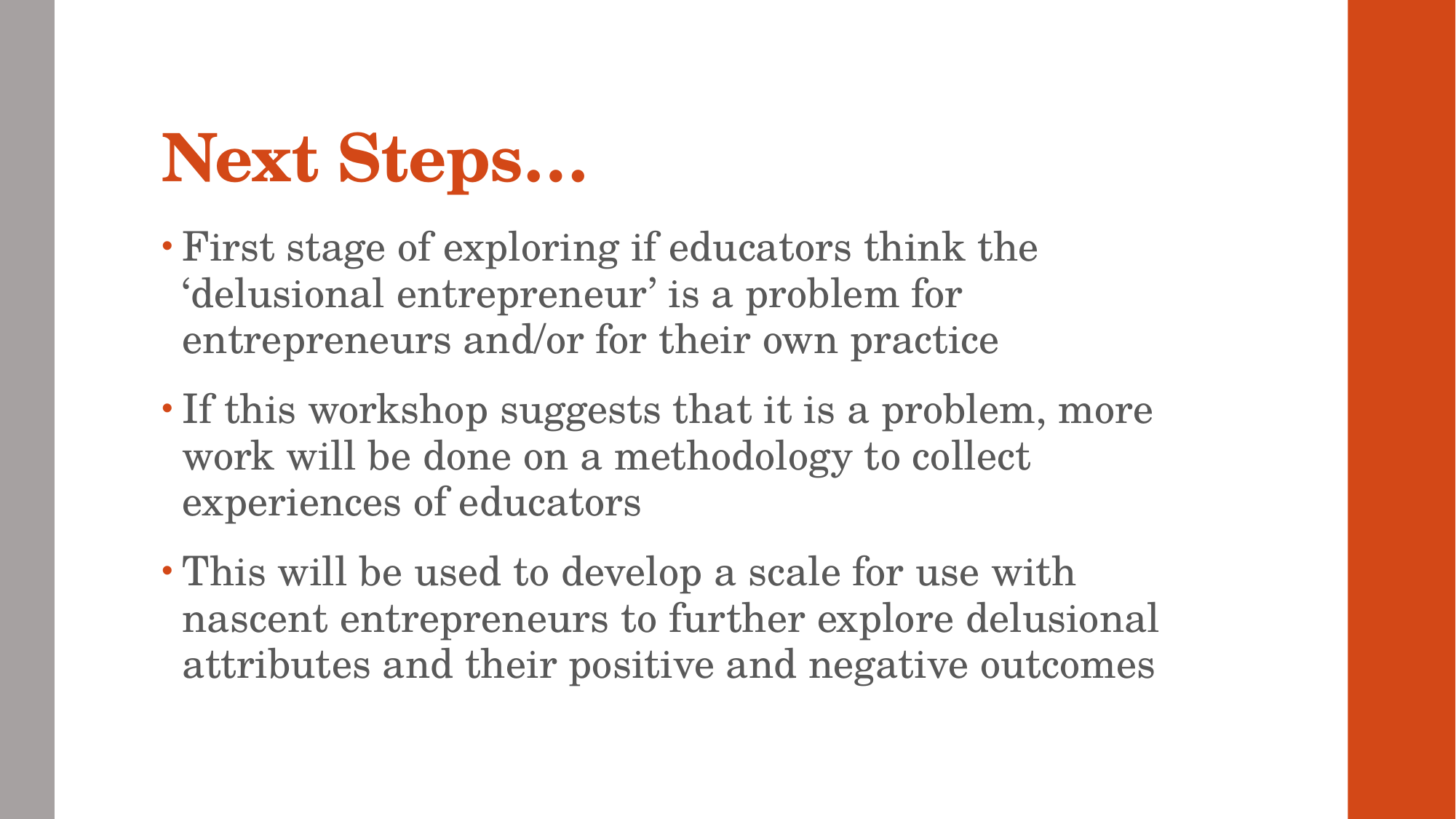

# Next Steps…
First stage of exploring if educators think the ‘delusional entrepreneur’ is a problem for entrepreneurs and/or for their own practice
If this workshop suggests that it is a problem, more work will be done on a methodology to collect experiences of educators
This will be used to develop a scale for use with nascent entrepreneurs to further explore delusional attributes and their positive and negative outcomes